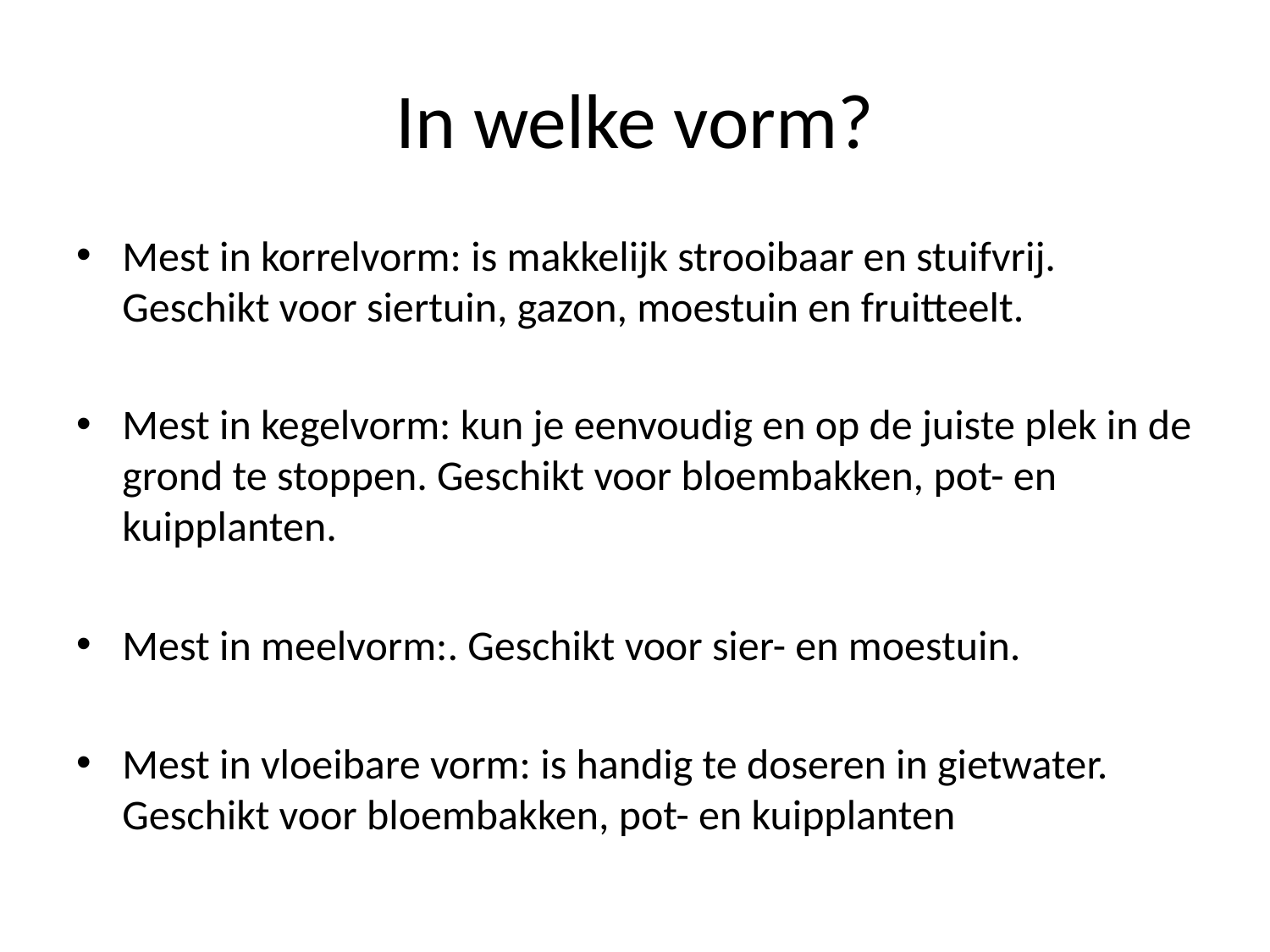

# In welke vorm?
Mest in korrelvorm: is makkelijk strooibaar en stuifvrij. Geschikt voor siertuin, gazon, moestuin en fruitteelt.

Mest in kegelvorm: kun je eenvoudig en op de juiste plek in de grond te stoppen. Geschikt voor bloembakken, pot- en kuipplanten.

Mest in meelvorm:. Geschikt voor sier- en moestuin.

Mest in vloeibare vorm: is handig te doseren in gietwater. Geschikt voor bloembakken, pot- en kuipplanten